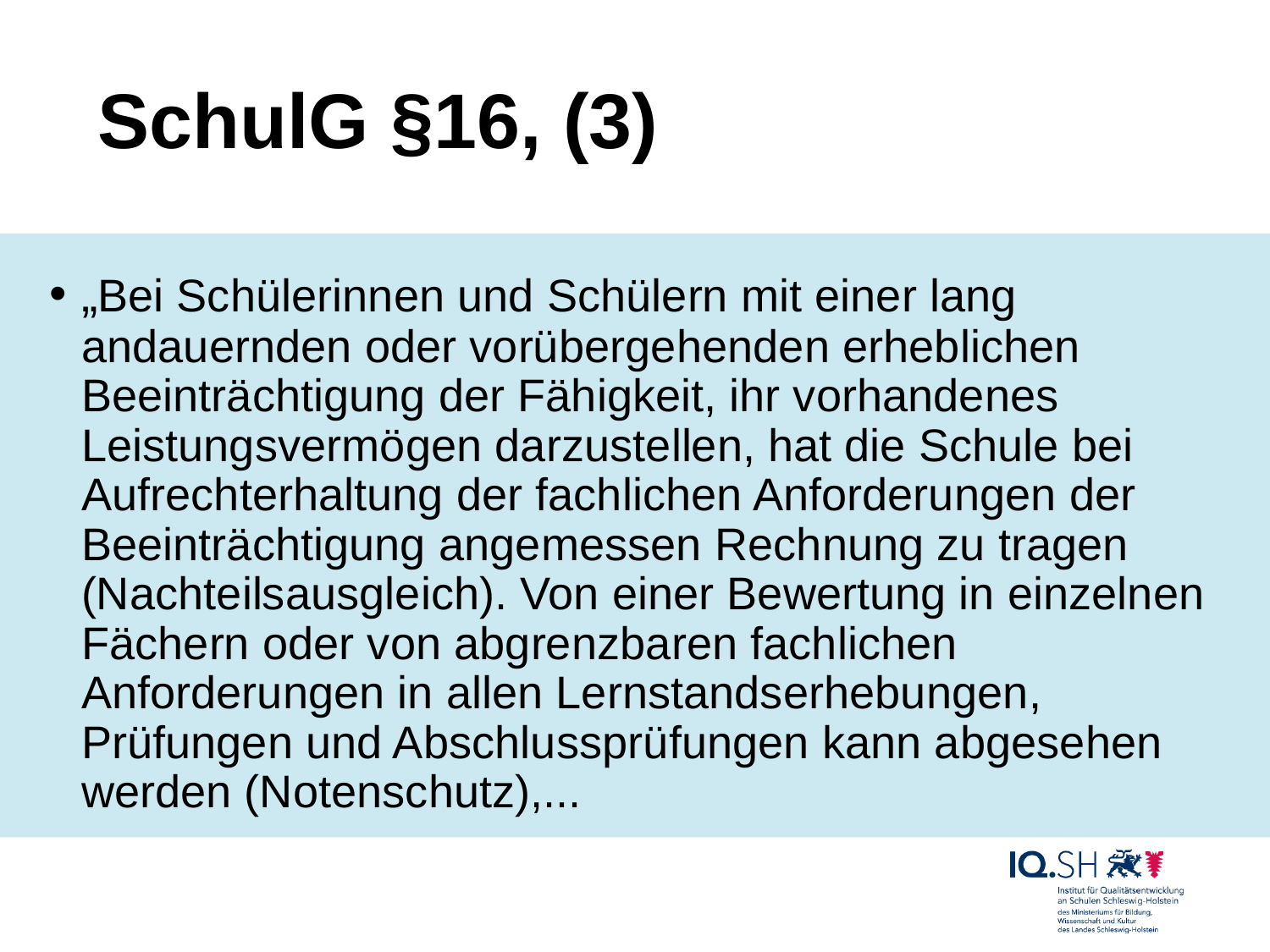

# SchulG §16, (3)
„Bei Schülerinnen und Schülern mit einer lang andauernden oder vorübergehenden erheblichen Beeinträchtigung der Fähigkeit, ihr vorhandenes Leistungsvermögen darzustellen, hat die Schule bei Aufrechterhaltung der fachlichen Anforderungen der Beeinträchtigung angemessen Rechnung zu tragen (Nachteilsausgleich). Von einer Bewertung in einzelnen Fächern oder von abgrenzbaren fachlichen Anforderungen in allen Lernstandserhebungen, Prüfungen und Abschlussprüfungen kann abgesehen werden (Notenschutz),...